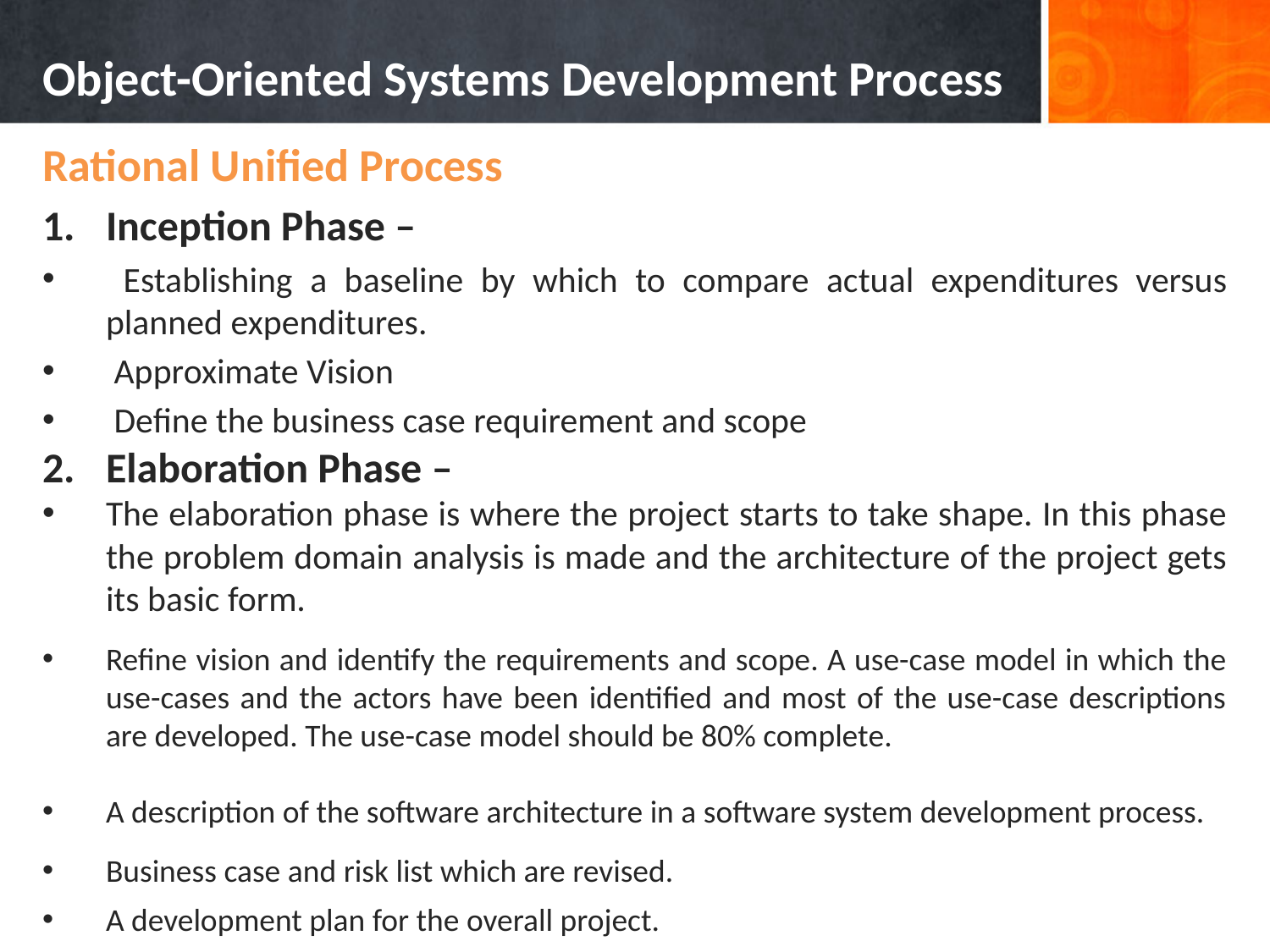

# Object-Oriented Systems Development Process
Rational Unified Process
Inception Phase –
 Establishing a baseline by which to compare actual expenditures versus planned expenditures.
 Approximate Vision
 Define the business case requirement and scope
Elaboration Phase –
The elaboration phase is where the project starts to take shape. In this phase the problem domain analysis is made and the architecture of the project gets its basic form.
Refine vision and identify the requirements and scope. A use-case model in which the use-cases and the actors have been identified and most of the use-case descriptions are developed. The use-case model should be 80% complete.

A description of the software architecture in a software system development process.
Business case and risk list which are revised.
A development plan for the overall project.